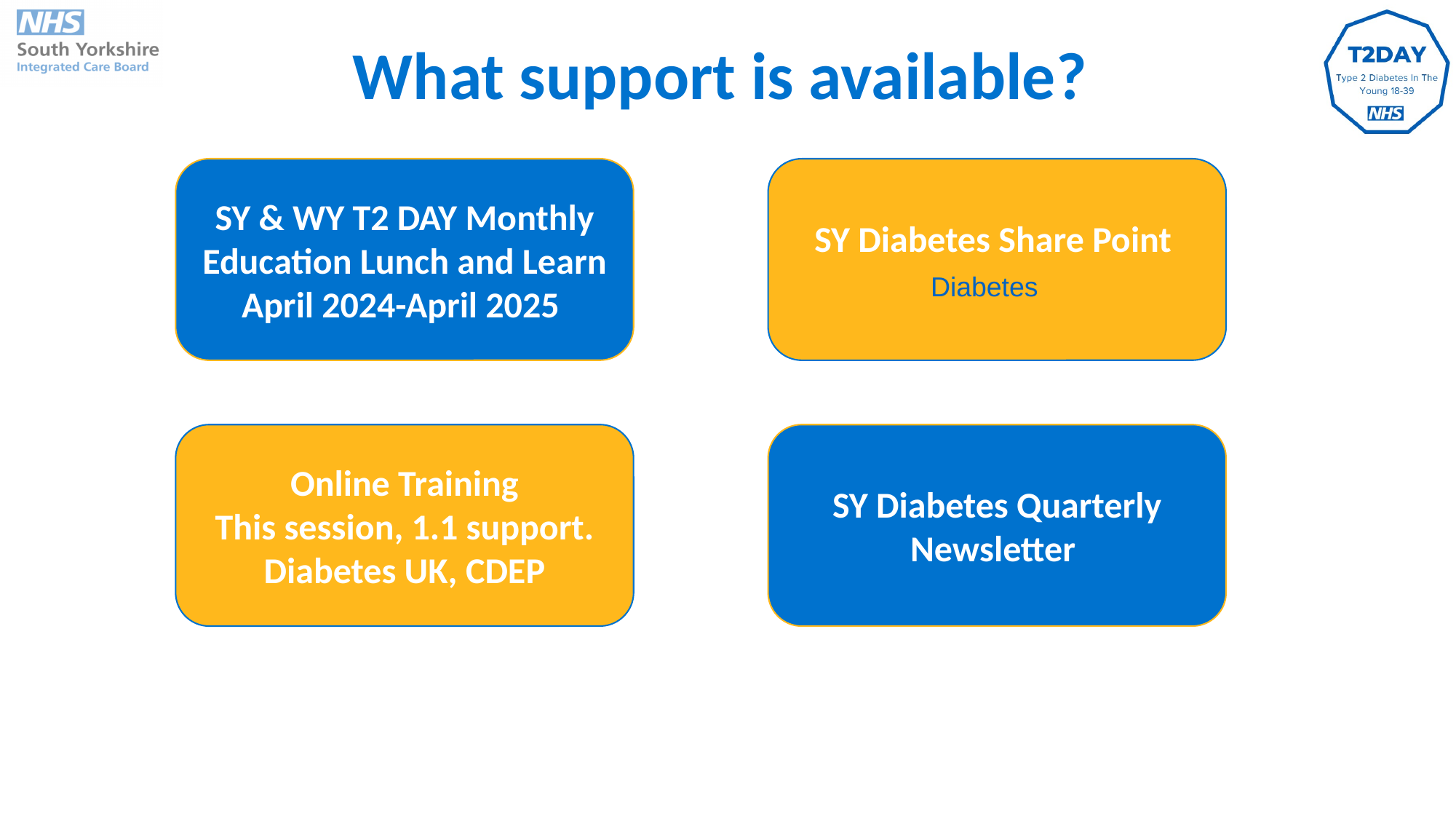

What support is available?
SY & WY T2 DAY Monthly Education Lunch and Learn
April 2024-April 2025
SY Diabetes Share Point

Diabetes
Online Training
This session, 1.1 support. Diabetes UK, CDEP
SY Diabetes Quarterly Newsletter